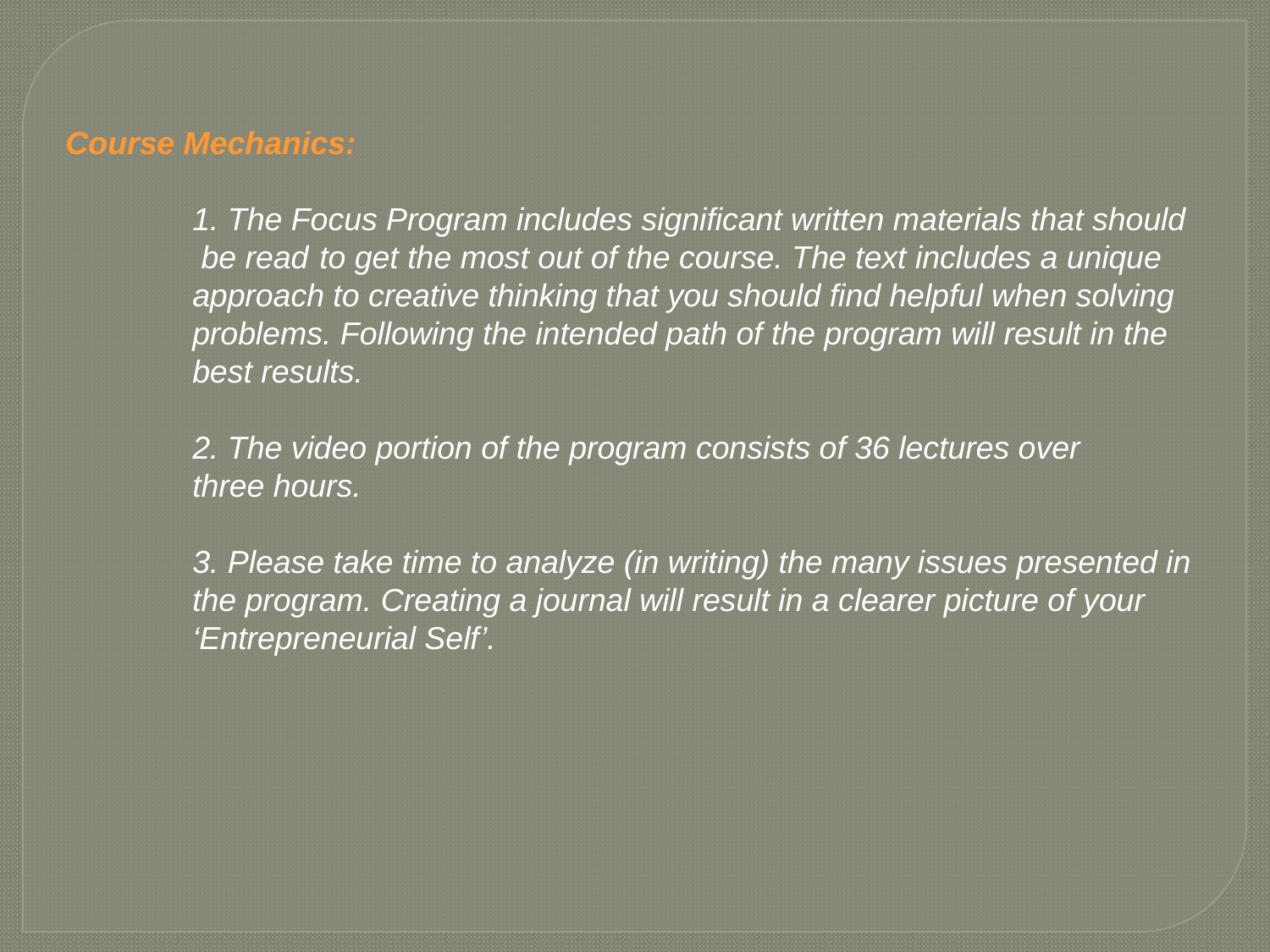

Course Mechanics:
	1. The Focus Program includes significant written materials that should
	 be read 	to get the most out of the course. The text includes a unique
	approach to creative thinking that you should find helpful when solving
	problems. Following the intended path of the program will result in the
	best results.
	2. The video portion of the program consists of 36 lectures over 	three hours.
	3. Please take time to analyze (in writing) the many issues presented in
	the program. Creating a journal will result in a clearer picture of your 	‘Entrepreneurial Self’.